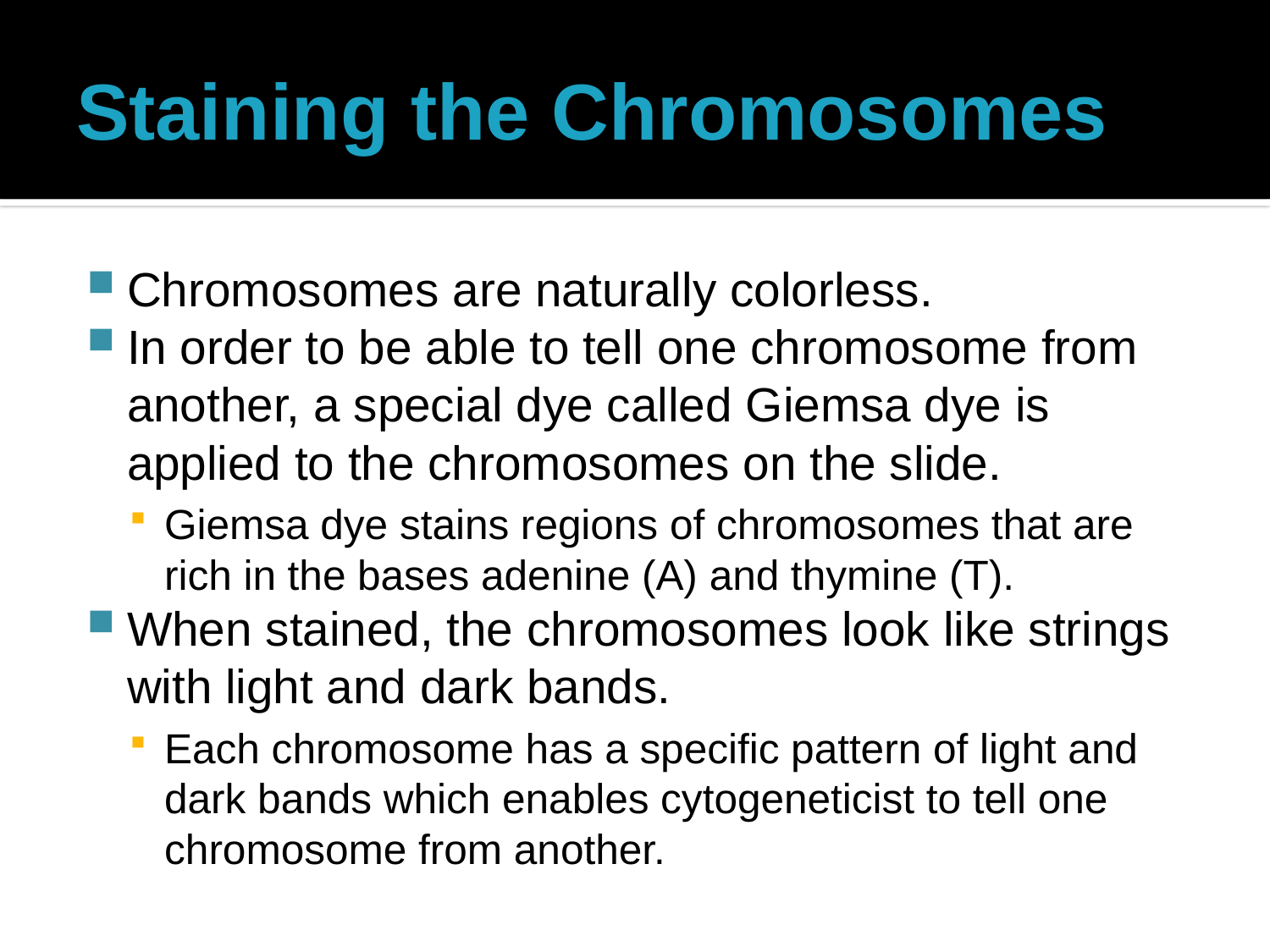

# Staining the Chromosomes
Chromosomes are naturally colorless.
In order to be able to tell one chromosome from another, a special dye called Giemsa dye is applied to the chromosomes on the slide.
Giemsa dye stains regions of chromosomes that are rich in the bases adenine (A) and thymine (T).
When stained, the chromosomes look like strings with light and dark bands.
Each chromosome has a specific pattern of light and dark bands which enables cytogeneticist to tell one chromosome from another.